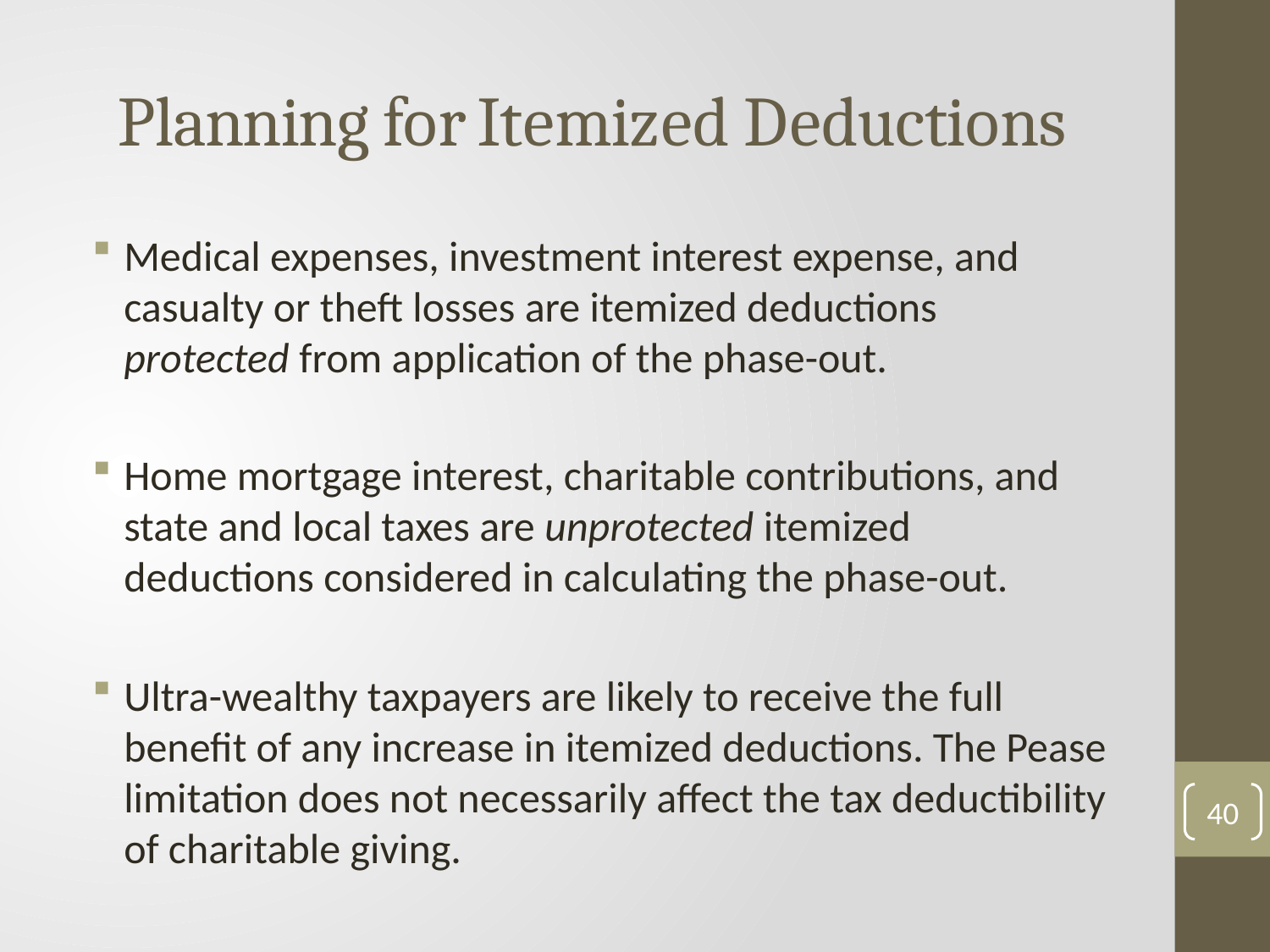

Planning for Itemized Deductions
Medical expenses, investment interest expense, and casualty or theft losses are itemized deductions protected from application of the phase-out.

Home mortgage interest, charitable contributions, and state and local taxes are unprotected itemized deductions considered in calculating the phase-out.

Ultra-wealthy taxpayers are likely to receive the full benefit of any increase in itemized deductions. The Pease limitation does not necessarily affect the tax deductibility of charitable giving.

40